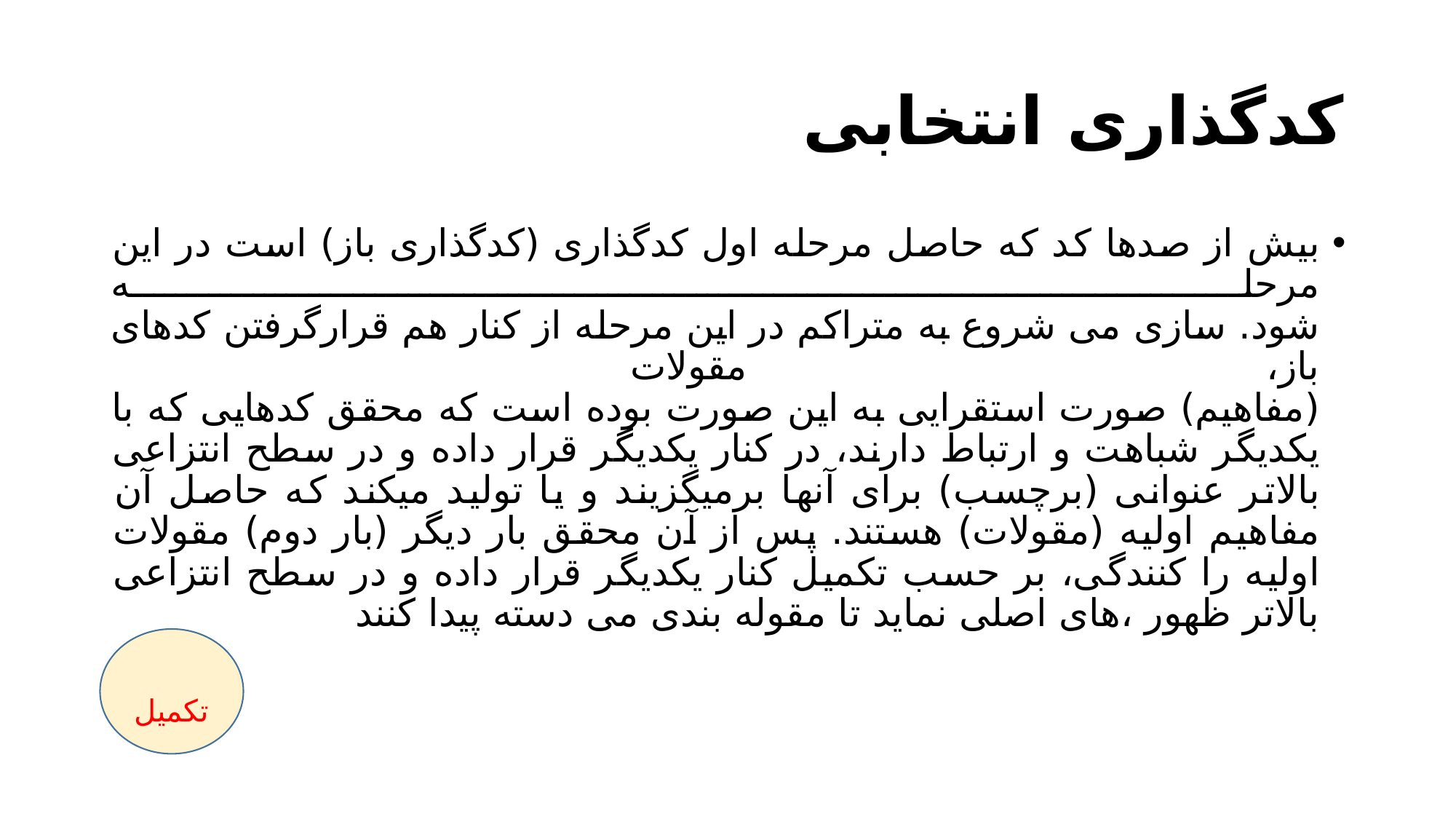

# کدگذاری انتخابی
بیش از صدها کد که حاصل مرحله اول کدگذاری (کدگذاری باز) است در این مرحله
شود. سازی می شروع به متراکم در این مرحله از کنار هم قرارگرفتن کدهای باز، مقولات
(مفاهیم) صورت استقرایی به این صورت بوده است که محقق کدهایی که با یکدیگر شباهت و ارتباط دارند، در کنار یکدیگر قرار داده و در سطح انتزاعی بالاتر عنوانی (برچسب) برای آنها برمیگزیند و یا تولید میکند که حاصل آن مفاهیم اولیه (مقولات) هستند. پس از آن محقق بار دیگر (بار دوم) مقولات اولیه را کنندگی، بر حسب تکمیل کنار یکدیگر قرار داده و در سطح انتزاعی بالاتر ظهور ،های اصلی نماید تا مقوله بندی می دسته پیدا کنند

 تکمیل